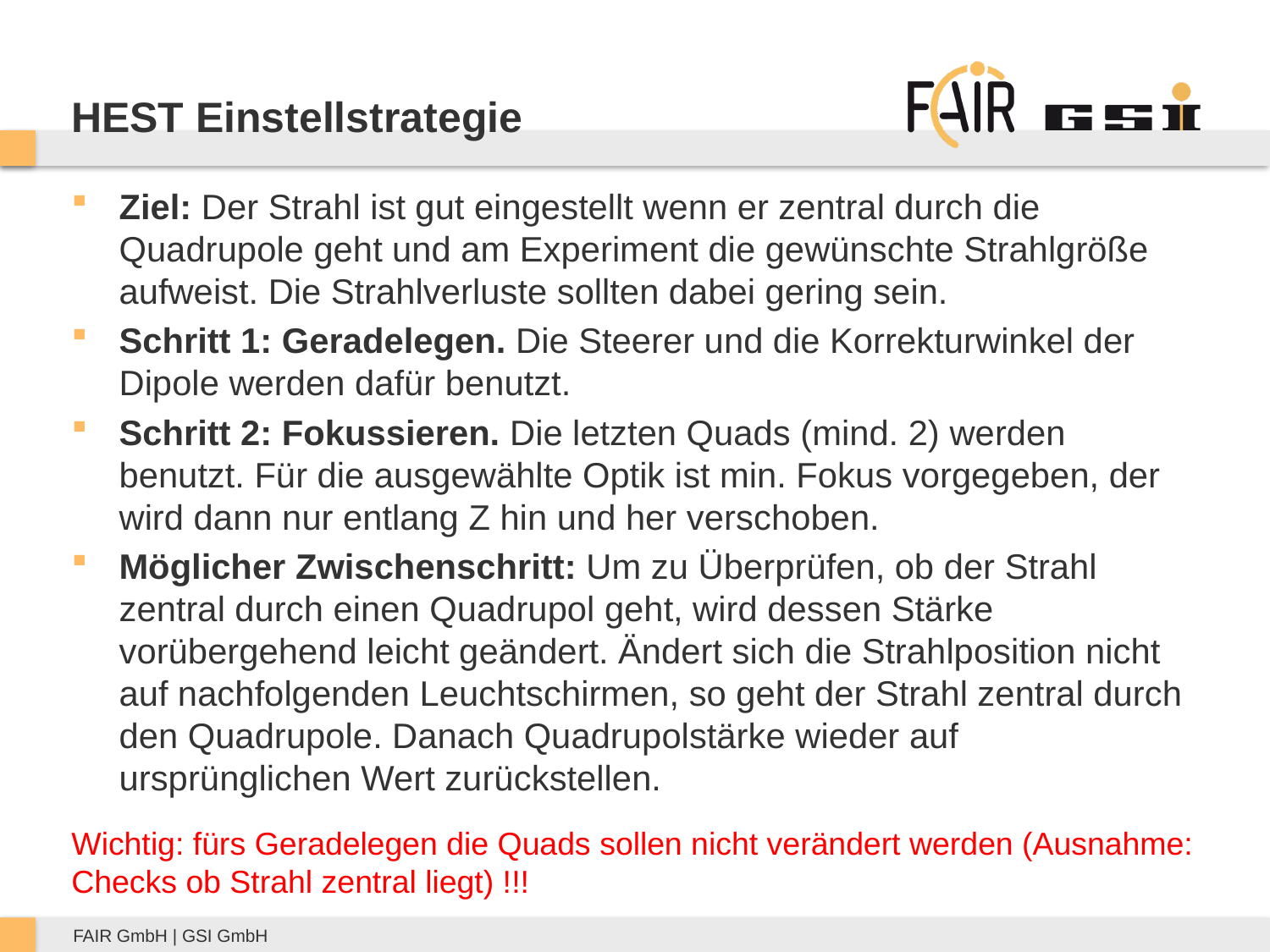

# HEST Einstellstrategie
Ziel: Der Strahl ist gut eingestellt wenn er zentral durch die Quadrupole geht und am Experiment die gewünschte Strahlgröße aufweist. Die Strahlverluste sollten dabei gering sein.
Schritt 1: Geradelegen. Die Steerer und die Korrekturwinkel der Dipole werden dafür benutzt.
Schritt 2: Fokussieren. Die letzten Quads (mind. 2) werden benutzt. Für die ausgewählte Optik ist min. Fokus vorgegeben, der wird dann nur entlang Z hin und her verschoben.
Möglicher Zwischenschritt: Um zu Überprüfen, ob der Strahl zentral durch einen Quadrupol geht, wird dessen Stärke vorübergehend leicht geändert. Ändert sich die Strahlposition nicht auf nachfolgenden Leuchtschirmen, so geht der Strahl zentral durch den Quadrupole. Danach Quadrupolstärke wieder auf ursprünglichen Wert zurückstellen.
Wichtig: fürs Geradelegen die Quads sollen nicht verändert werden (Ausnahme: Checks ob Strahl zentral liegt) !!!